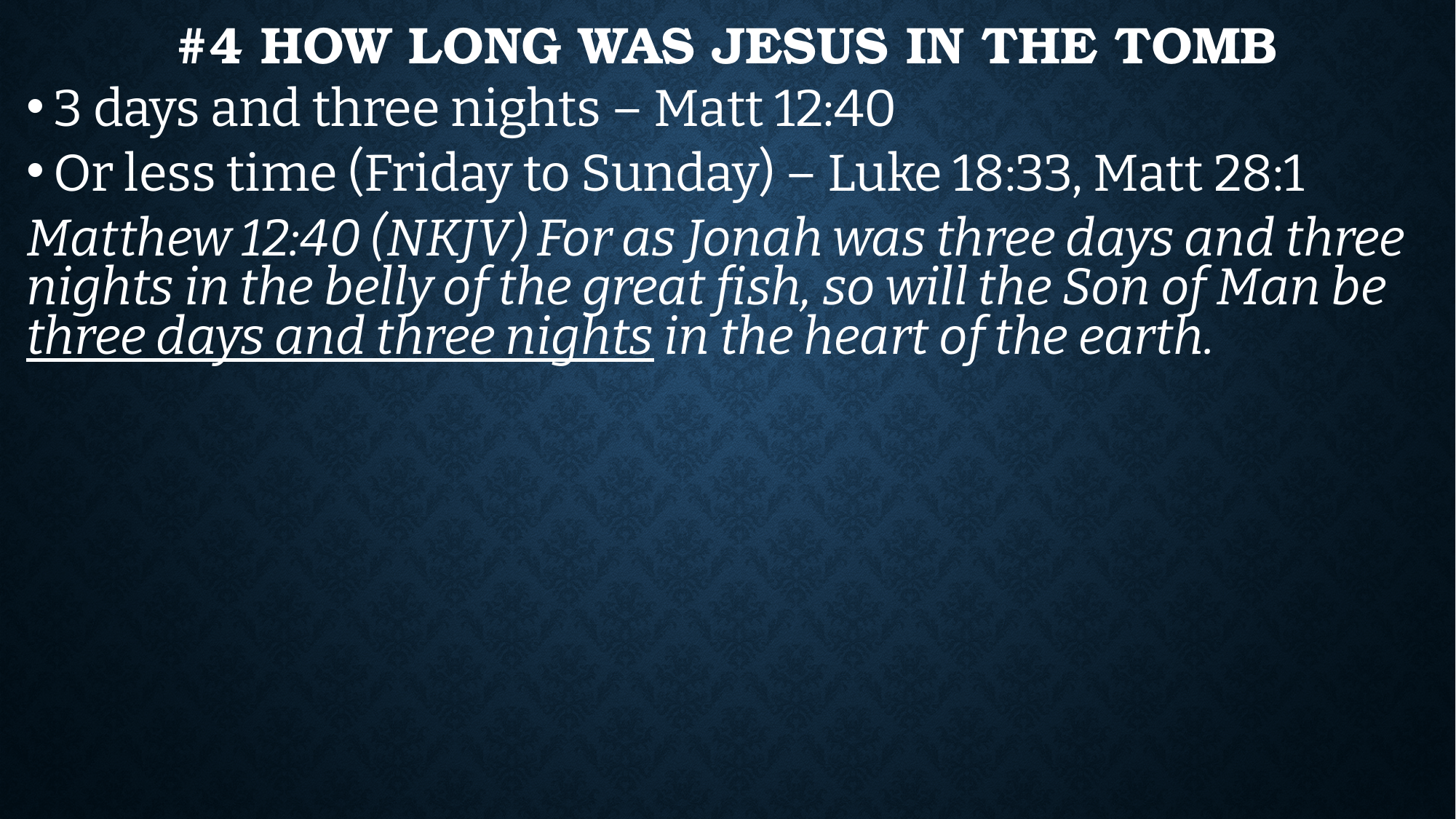

# #4 how long was Jesus in the tomb
3 days and three nights – Matt 12:40
Or less time (Friday to Sunday) – Luke 18:33, Matt 28:1
Matthew 12:40 (NKJV) For as Jonah was three days and three nights in the belly of the great fish, so will the Son of Man be three days and three nights in the heart of the earth.